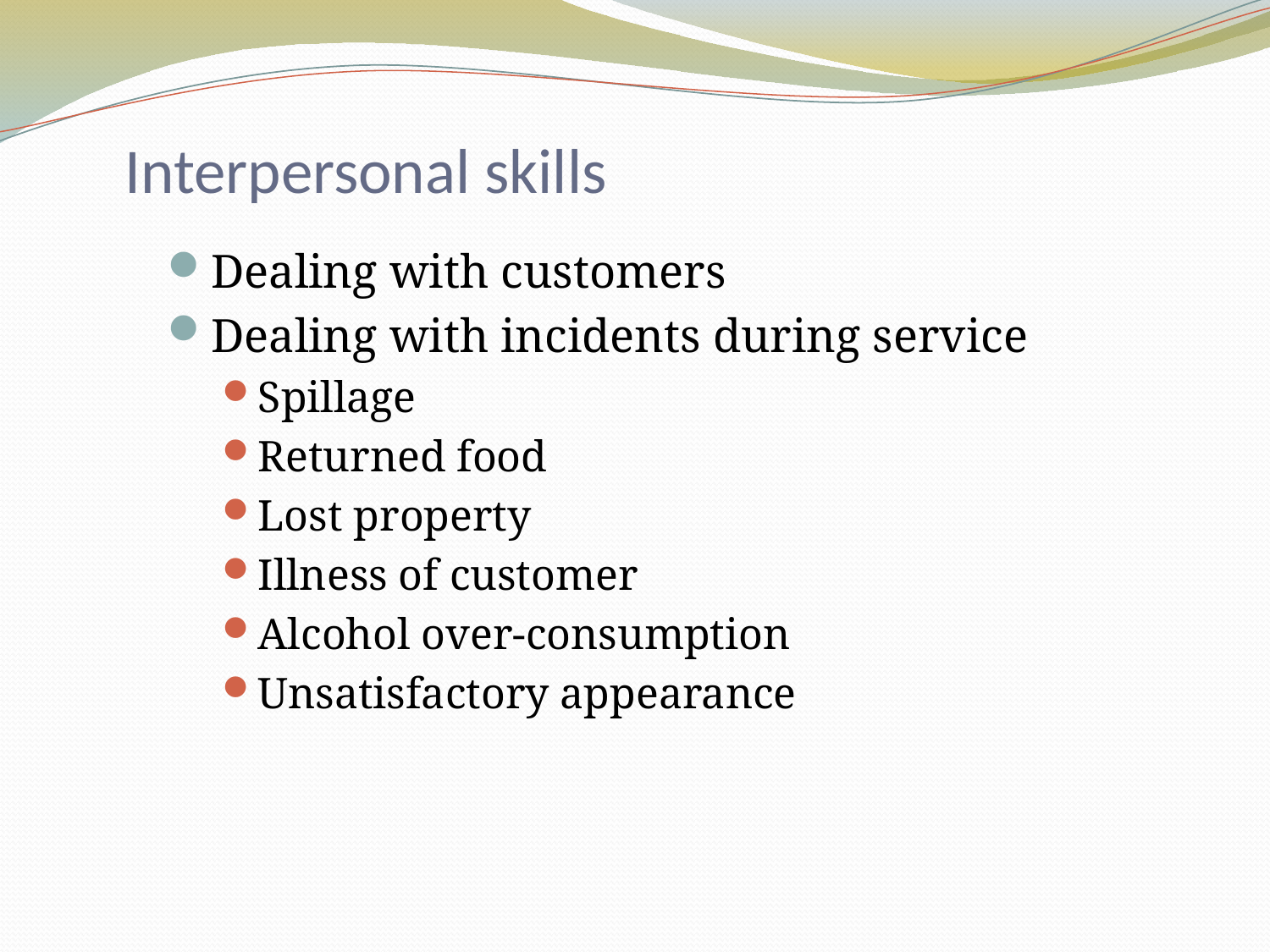

# Interpersonal skills
Dealing with customers
Dealing with incidents during service
Spillage
Returned food
Lost property
Illness of customer
Alcohol over-consumption
Unsatisfactory appearance